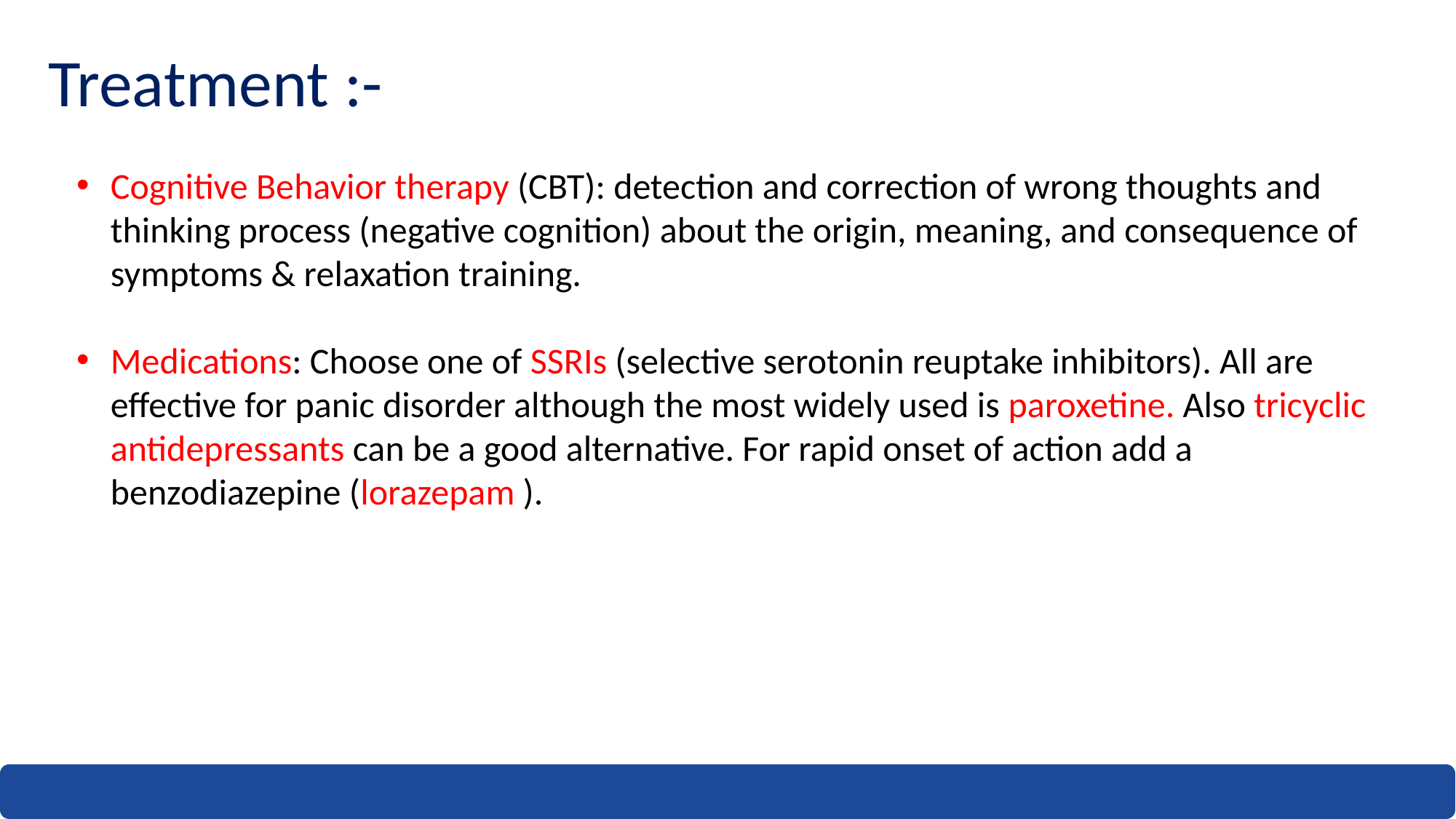

Treatment :-
Cognitive Behavior therapy (CBT): detection and correction of wrong thoughts and thinking process (negative cognition) about the origin, meaning, and consequence of symptoms & relaxation training.

Medications: Choose one of SSRIs (selective serotonin reuptake inhibitors). All are effective for panic disorder although the most widely used is paroxetine. Also tricyclic antidepressants can be a good alternative. For rapid onset of action add a benzodiazepine (lorazepam ).